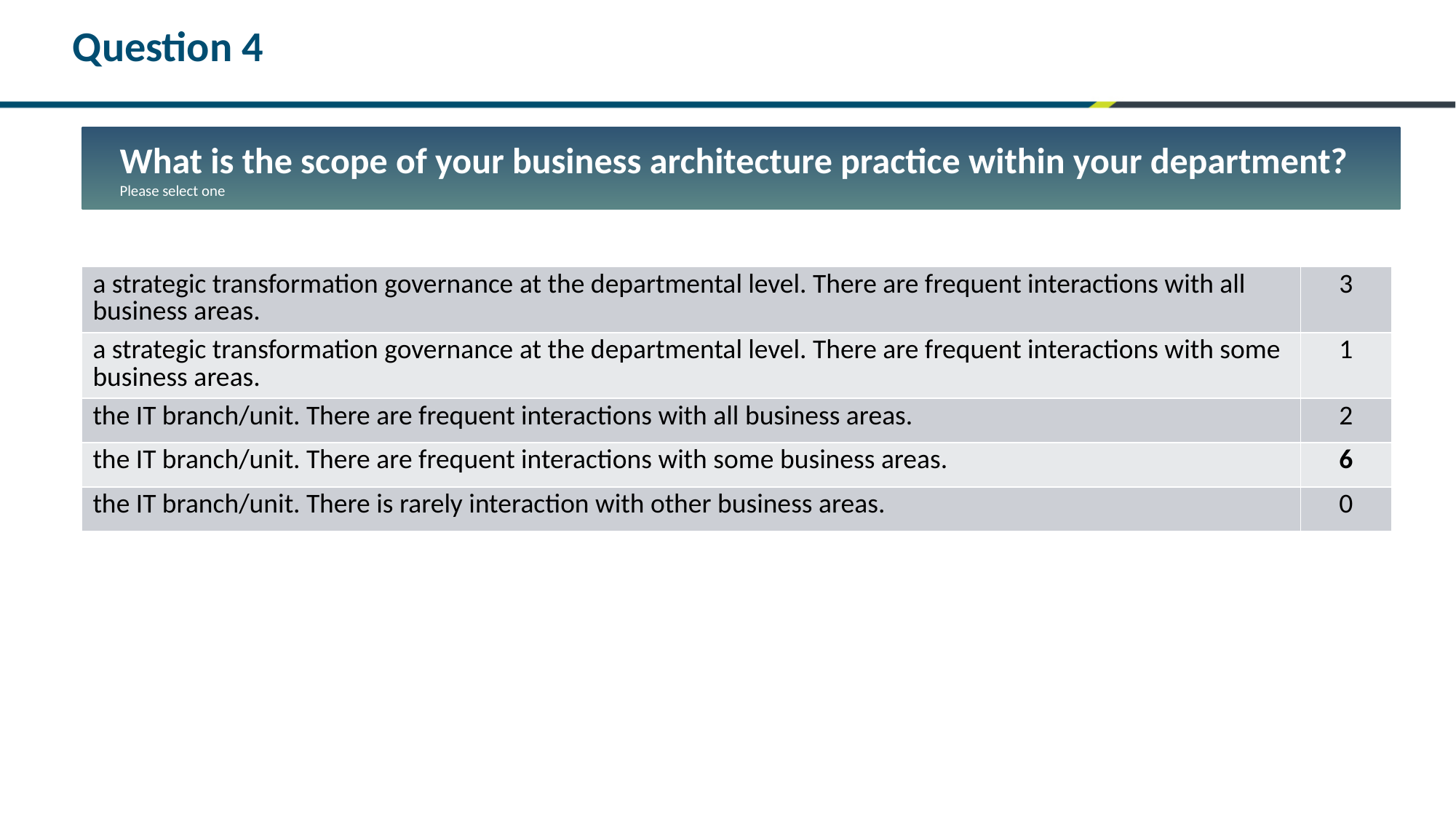

# Question 4
What is the scope of your business architecture practice within your department? Please select one
| a strategic transformation governance at the departmental level. There are frequent interactions with all business areas. | 3 |
| --- | --- |
| a strategic transformation governance at the departmental level. There are frequent interactions with some business areas. | 1 |
| the IT branch/unit. There are frequent interactions with all business areas. | 2 |
| the IT branch/unit. There are frequent interactions with some business areas. | 6 |
| the IT branch/unit. There is rarely interaction with other business areas. | 0 |